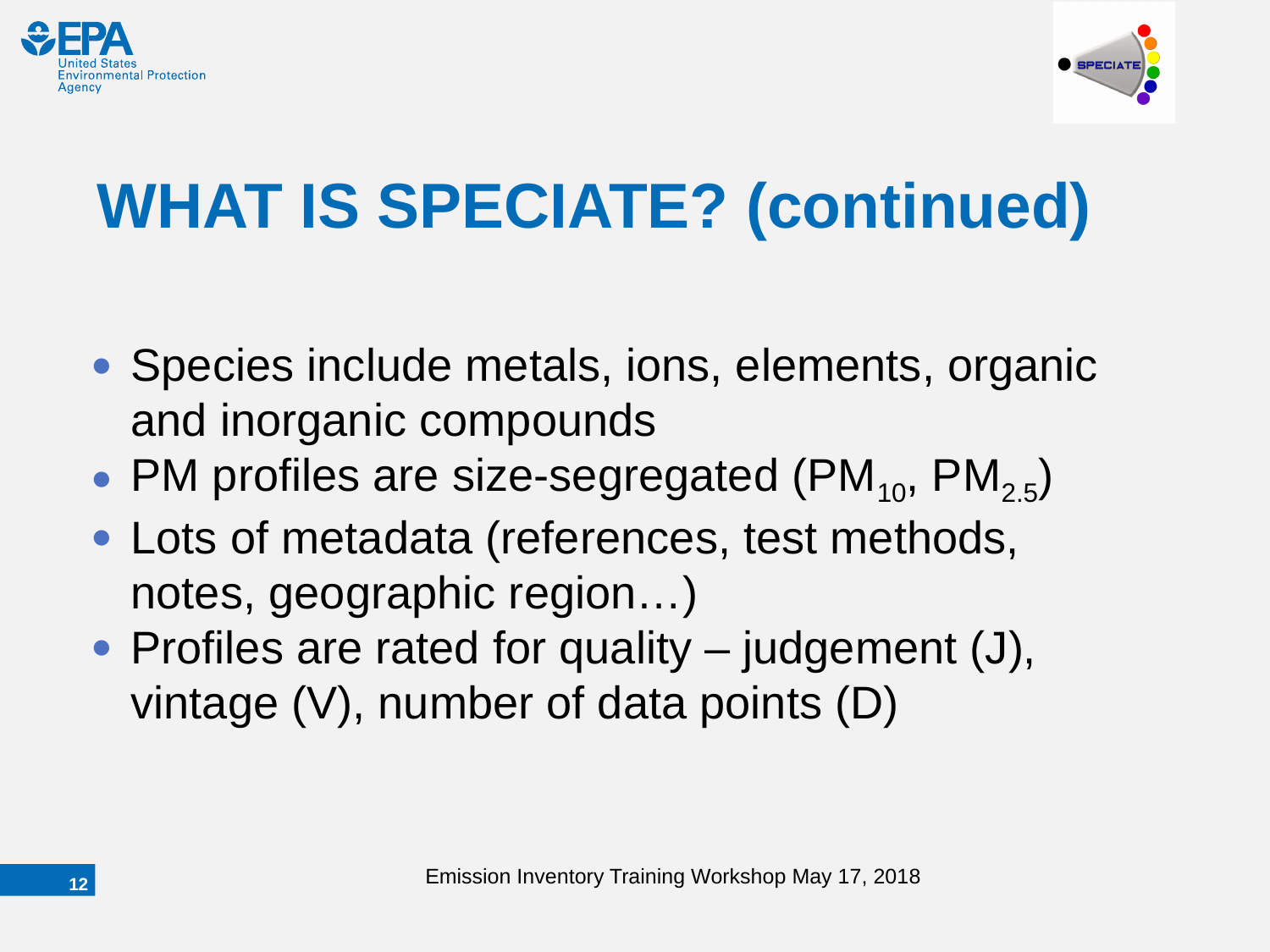

# WHAT IS SPECIATE? (continued)
Species include metals, ions, elements, organic and inorganic compounds
PM profiles are size-segregated (PM10, PM2.5)
Lots of metadata (references, test methods, notes, geographic region…)
Profiles are rated for quality – judgement (J), vintage (V), number of data points (D)

Emission Inventory Training Workshop May 17, 2018
12